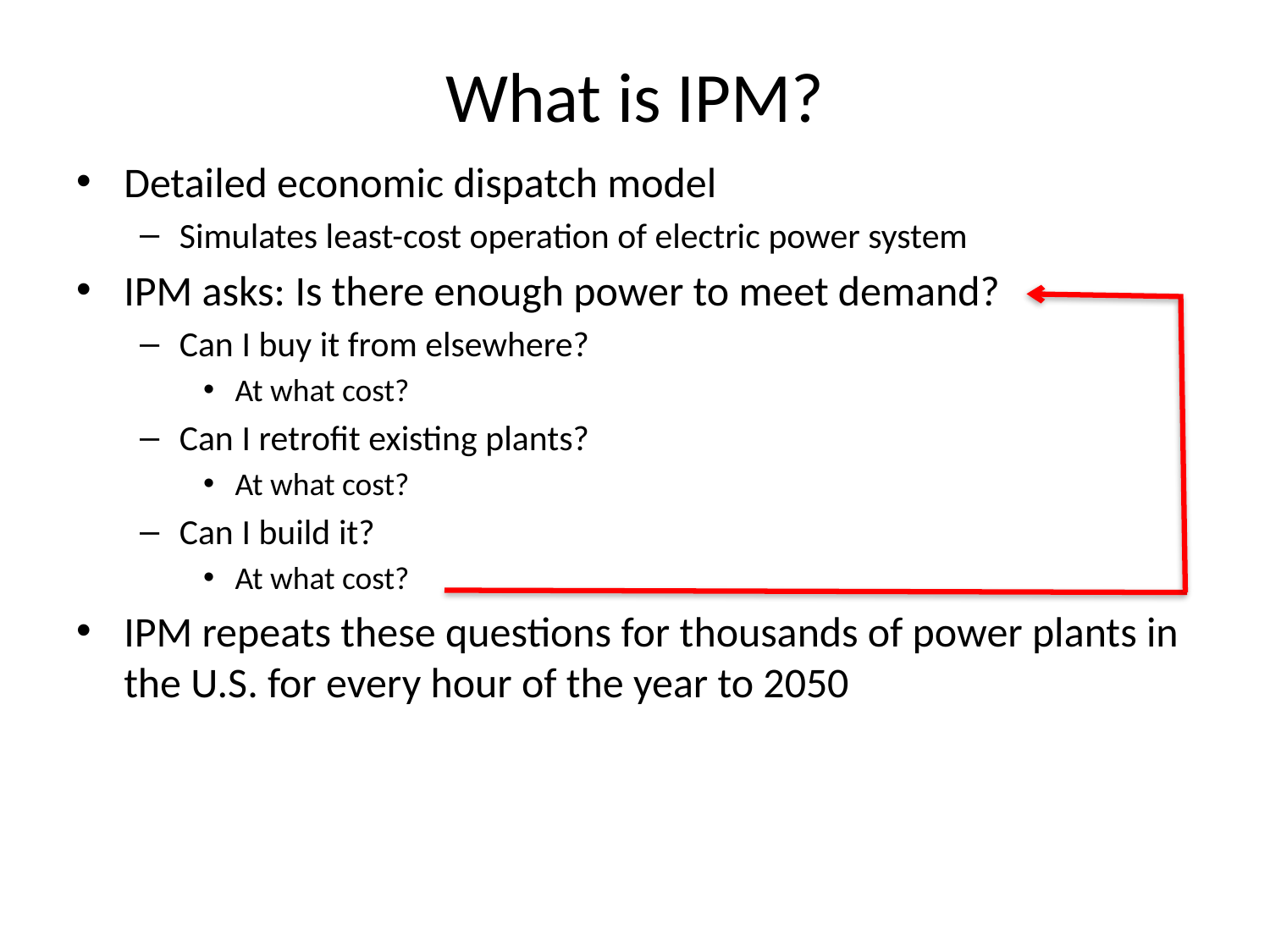

# What is IPM?
Detailed economic dispatch model
Simulates least-cost operation of electric power system
IPM asks: Is there enough power to meet demand?
Can I buy it from elsewhere?
At what cost?
Can I retrofit existing plants?
At what cost?
Can I build it?
At what cost?
IPM repeats these questions for thousands of power plants in the U.S. for every hour of the year to 2050